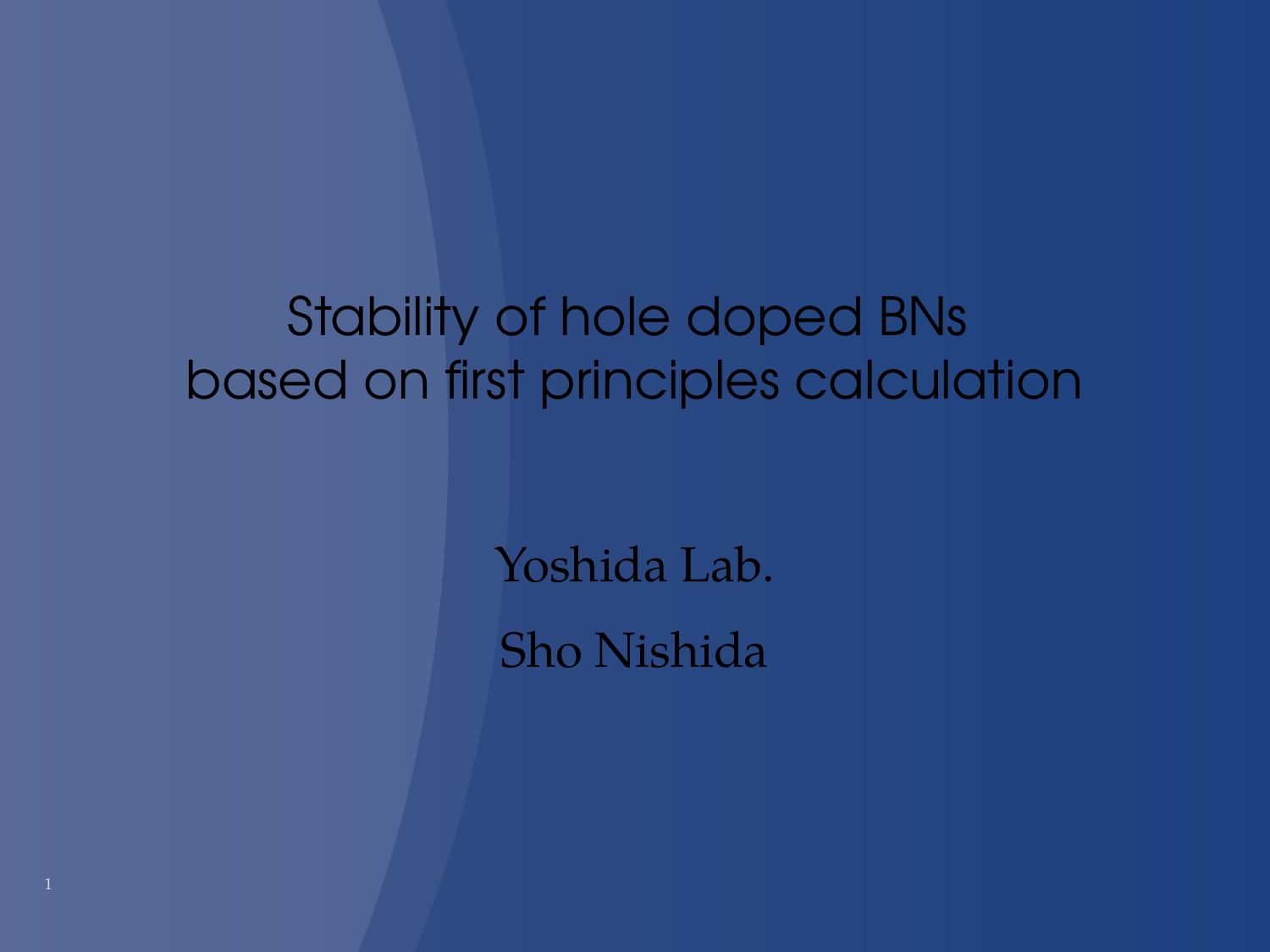

# Stability of hole doped BNs based on first principles calculation
Yoshida Lab.
Sho Nishida
1